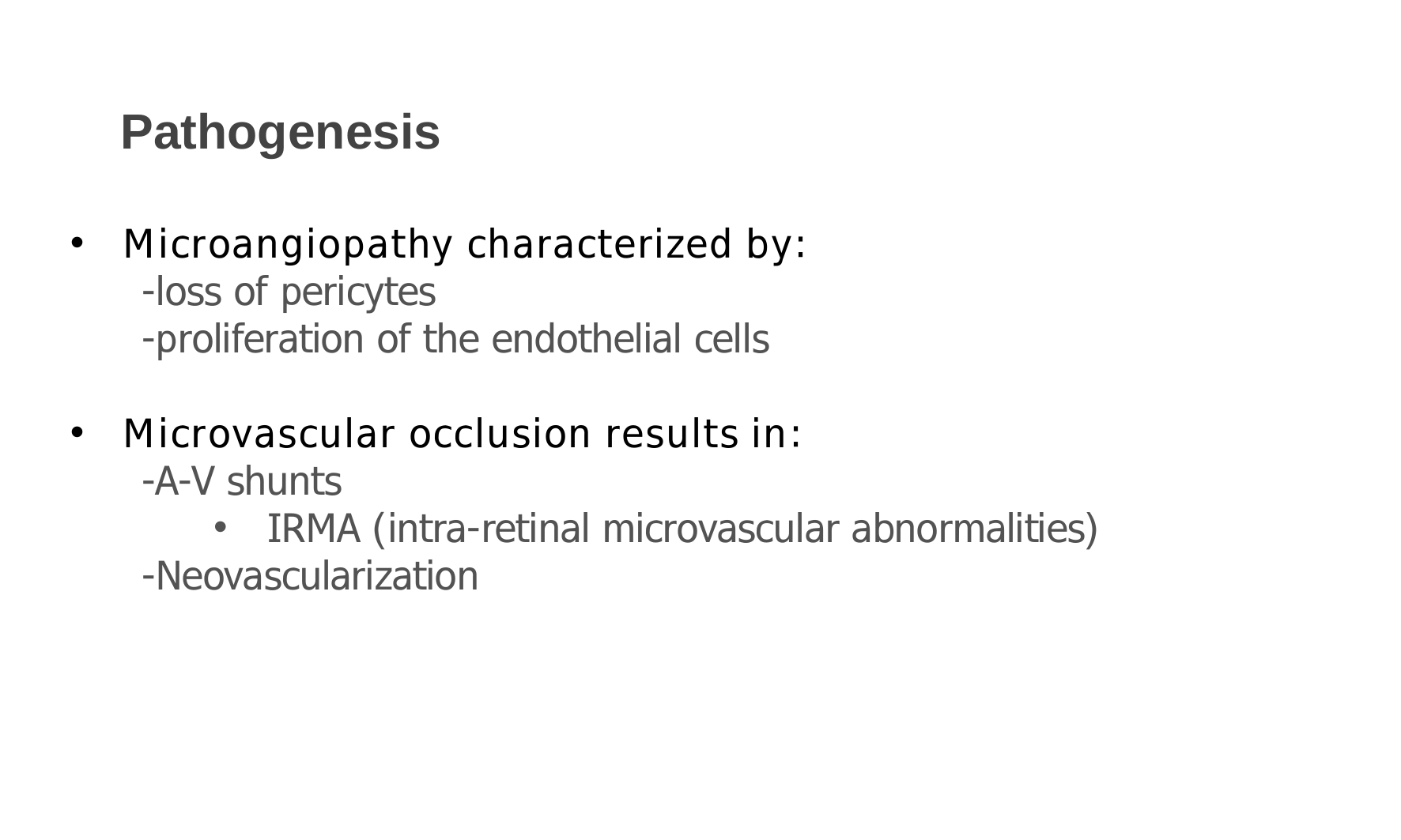

# Pathogenesis

Microangiopathy characterized by:
-loss of pericytes
-proliferation of the endothelial cells

Microvascular occlusion results in:
-A-V shunts
IRMA (intra-retinal microvascular abnormalities)
-Neovascularization